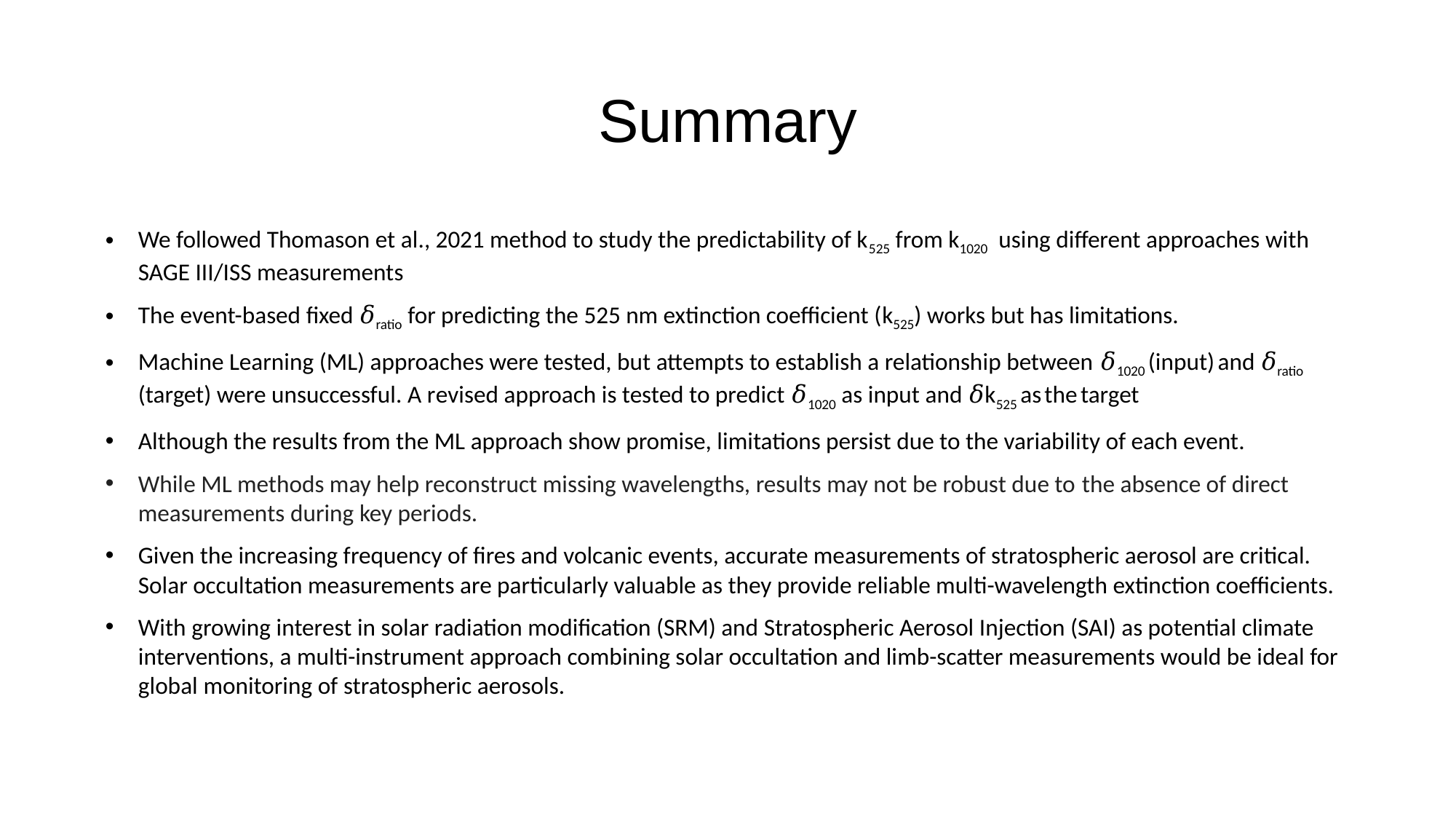

# Summary
We followed Thomason et al., 2021 method to study the predictability of k525 from k1020  using different approaches with SAGE III/ISS measurements
The event-based fixed 𝛿ratio for predicting the 525 nm extinction coefficient (k525) works but has limitations.
Machine Learning (ML) approaches were tested, but attempts to establish a relationship between 𝛿1020 (input) and 𝛿ratio (target) were unsuccessful. A revised approach is tested to predict 𝛿1020 as input and 𝛿k525 as the target
Although the results from the ML approach show promise, limitations persist due to the variability of each event.
While ML methods may help reconstruct missing wavelengths, results may not be robust due to the absence of direct measurements during key periods.
Given the increasing frequency of fires and volcanic events, accurate measurements of stratospheric aerosol are critical.  Solar occultation measurements are particularly valuable as they provide reliable multi-wavelength extinction coefficients.
With growing interest in solar radiation modification (SRM) and Stratospheric Aerosol Injection (SAI) as potential climate interventions, a multi-instrument approach combining solar occultation and limb-scatter measurements would be ideal for global monitoring of stratospheric aerosols.